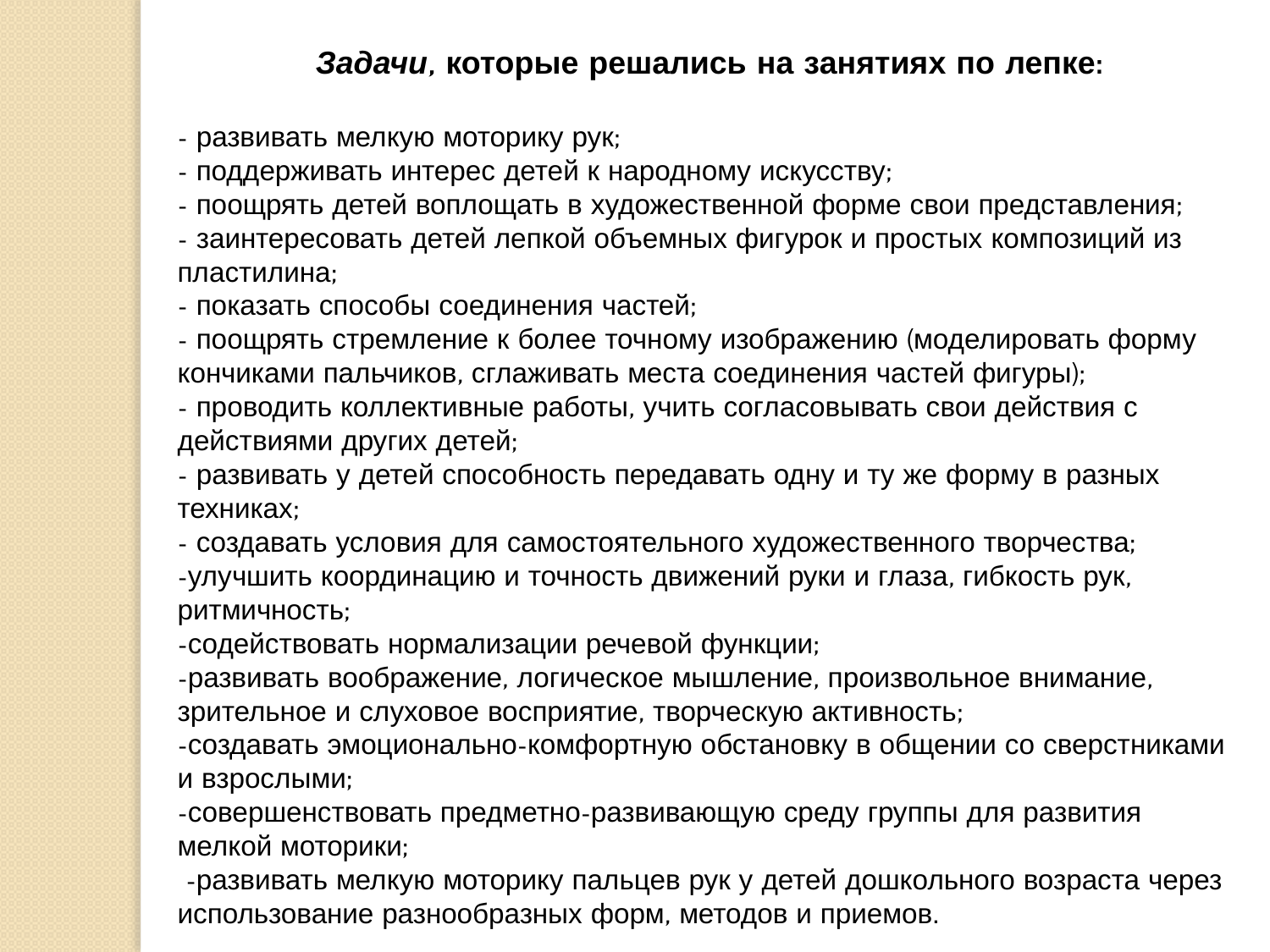

Задачи, которые решались на занятиях по лепке:
- развивать мелкую моторику рук;
- поддерживать интерес детей к народному искусству;
- поощрять детей воплощать в художественной форме свои представления;
- заинтересовать детей лепкой объемных фигурок и простых композиций из пластилина;
- показать способы соединения частей;
- поощрять стремление к более точному изображению (моделировать форму кончиками пальчиков, сглаживать места соединения частей фигуры);
- проводить коллективные работы, учить согласовывать свои действия с действиями других детей;
- развивать у детей способность передавать одну и ту же форму в разных техниках;
- создавать условия для самостоятельного художественного творчества;
-улучшить координацию и точность движений руки и глаза, гибкость рук, ритмичность;
-содействовать нормализации речевой функции;
-развивать воображение, логическое мышление, произвольное внимание, зрительное и слуховое восприятие, творческую активность;
-создавать эмоционально-комфортную обстановку в общении со сверстниками и взрослыми;
-совершенствовать предметно-развивающую среду группы для развития мелкой моторики;
 -развивать мелкую моторику пальцев рук у детей дошкольного возраста через использование разнообразных форм, методов и приемов.